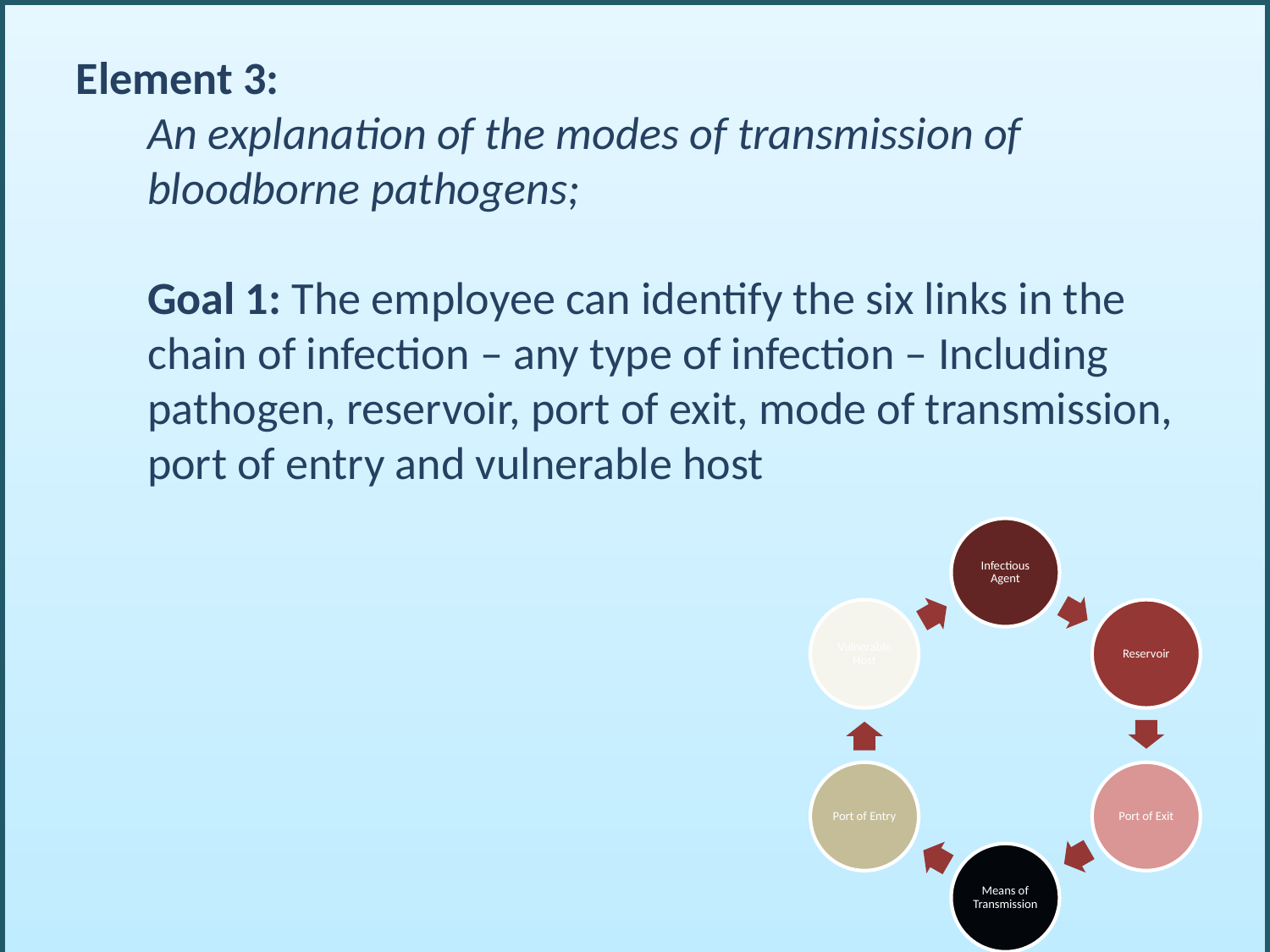

Element 3:
	An explanation of the modes of transmission of bloodborne pathogens;

	Goal 1: The employee can identify the six links in the chain of infection – any type of infection – Including pathogen, reservoir, port of exit, mode of transmission, port of entry and vulnerable host

Infectious Agent

Reservoir

Port of Exit

Means of Transmission

Port of Entry

Vulnerable Host